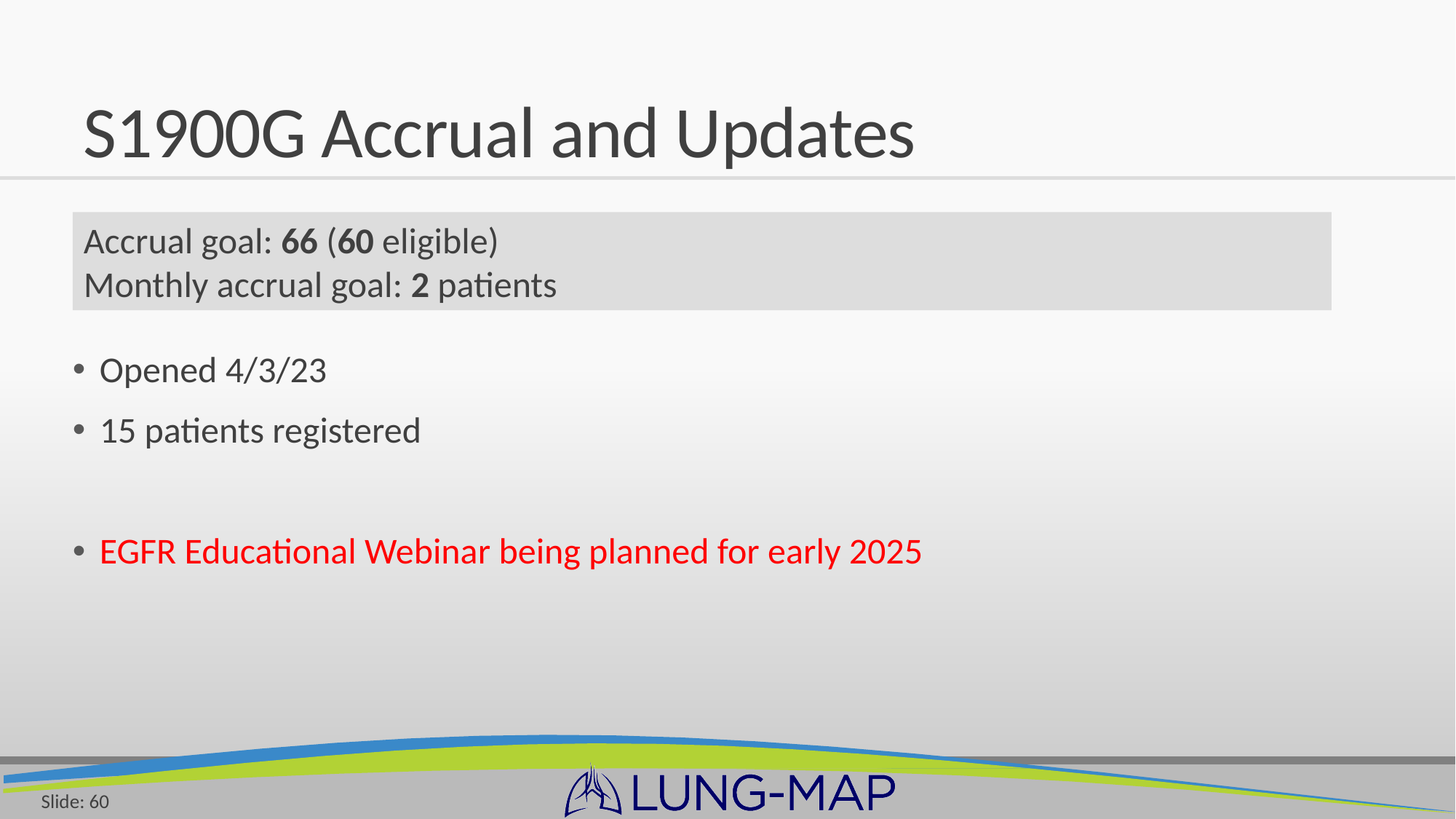

# S1900G Accrual and Updates
Accrual goal: 66 (60 eligible)
Monthly accrual goal: 2 patients
Opened 4/3/23
15 patients registered

EGFR Educational Webinar being planned for early 2025
Slide: 60